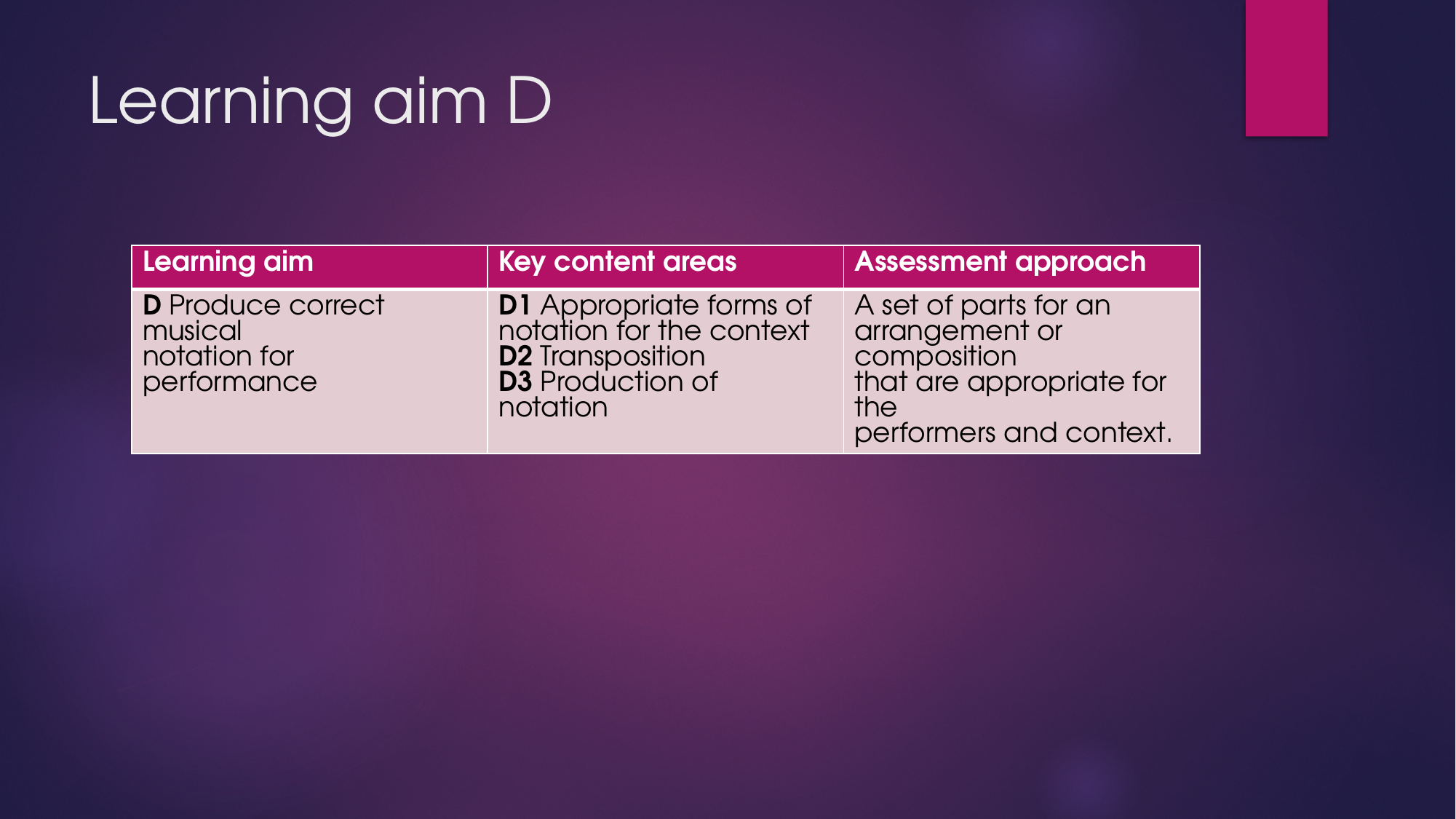

# Learning aim D
| Learning aim | Key content areas | Assessment approach |
| --- | --- | --- |
| D Produce correct musical notation for performance | D1 Appropriate forms of notation for the context D2 Transposition D3 Production of notation | A set of parts for an arrangement or composition that are appropriate for the performers and context. |